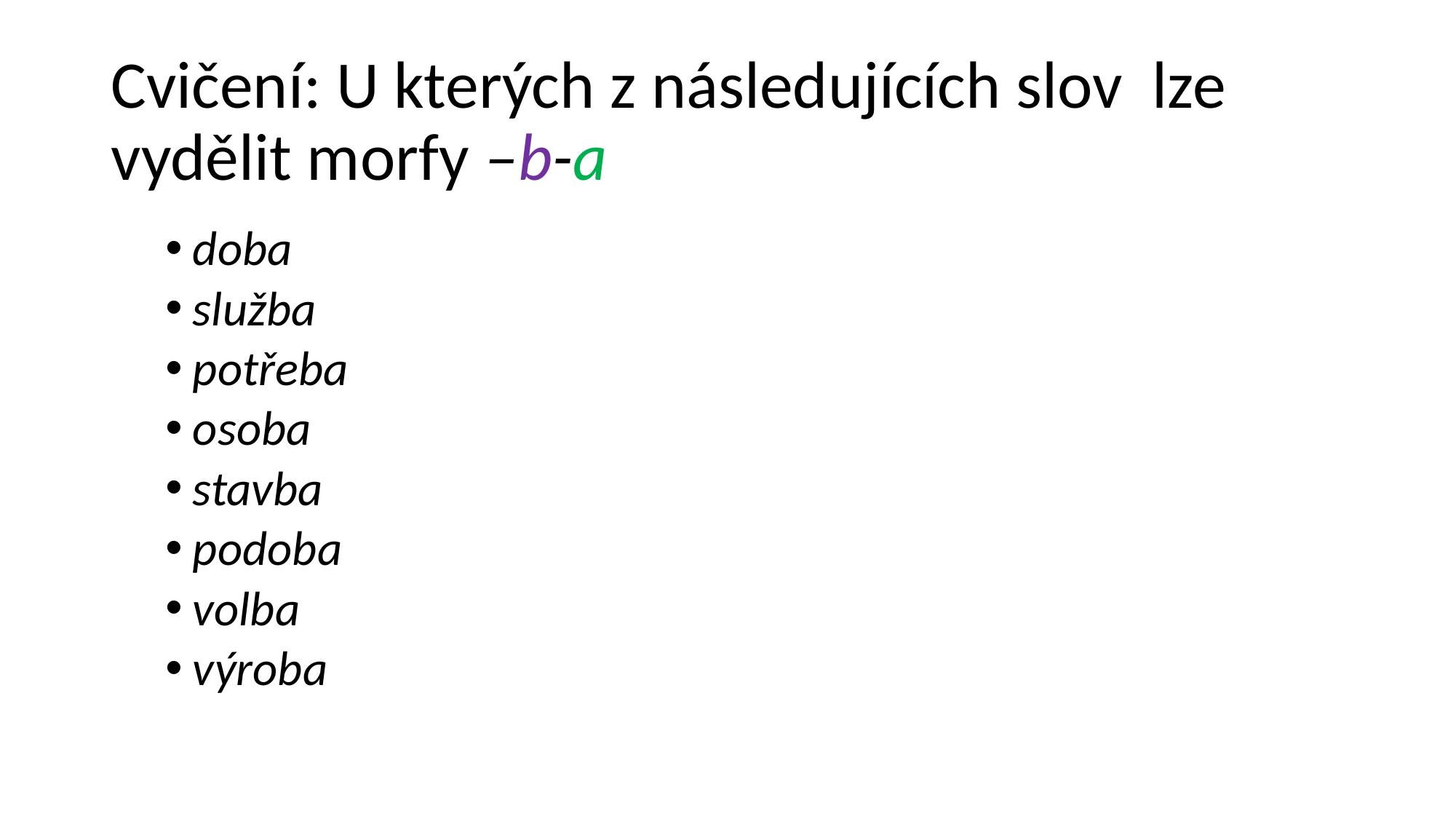

# Cvičení: U kterých z následujících slov  lze vydělit morfy –b-a
doba
služba
potřeba
osoba
stavba
podoba
volba
výroba